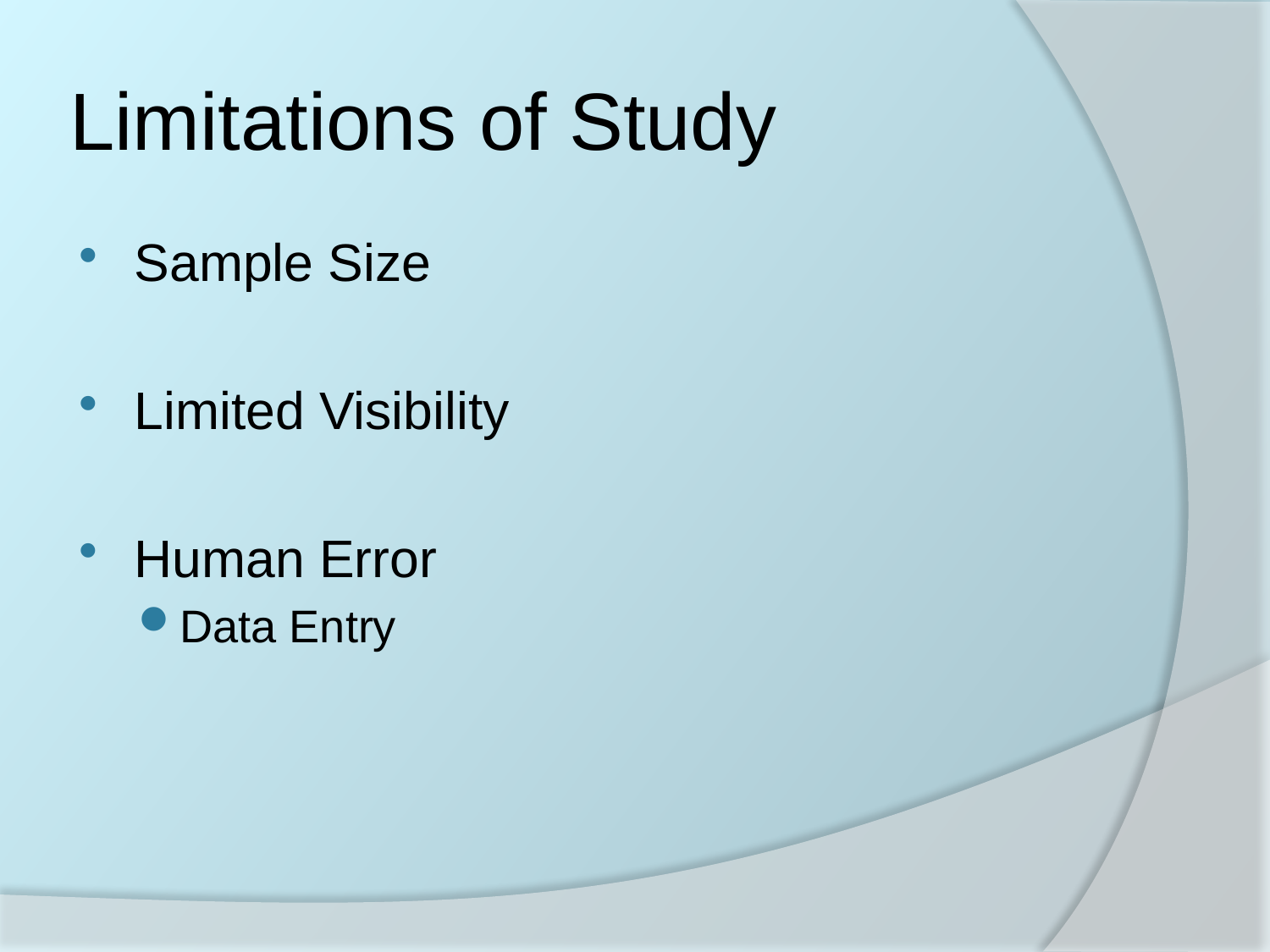

# Limitations of Study
Sample Size

Limited Visibility

Human Error
Data Entry